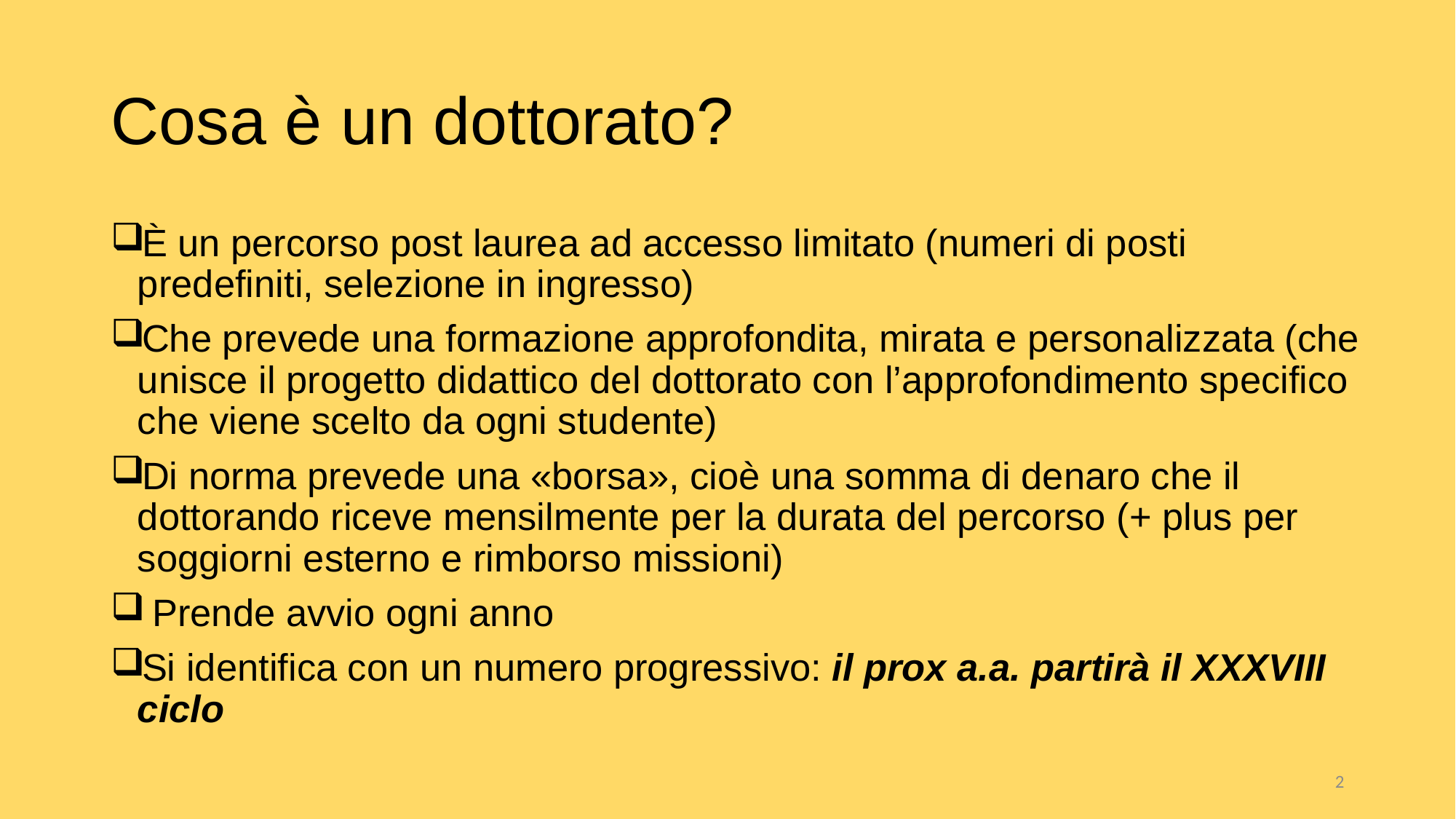

# Cosa è un dottorato?
È un percorso post laurea ad accesso limitato (numeri di posti predefiniti, selezione in ingresso)
Che prevede una formazione approfondita, mirata e personalizzata (che unisce il progetto didattico del dottorato con l’approfondimento specifico che viene scelto da ogni studente)
Di norma prevede una «borsa», cioè una somma di denaro che il dottorando riceve mensilmente per la durata del percorso (+ plus per soggiorni esterno e rimborso missioni)
 Prende avvio ogni anno
Si identifica con un numero progressivo: il prox a.a. partirà il XXXVIII ciclo

2